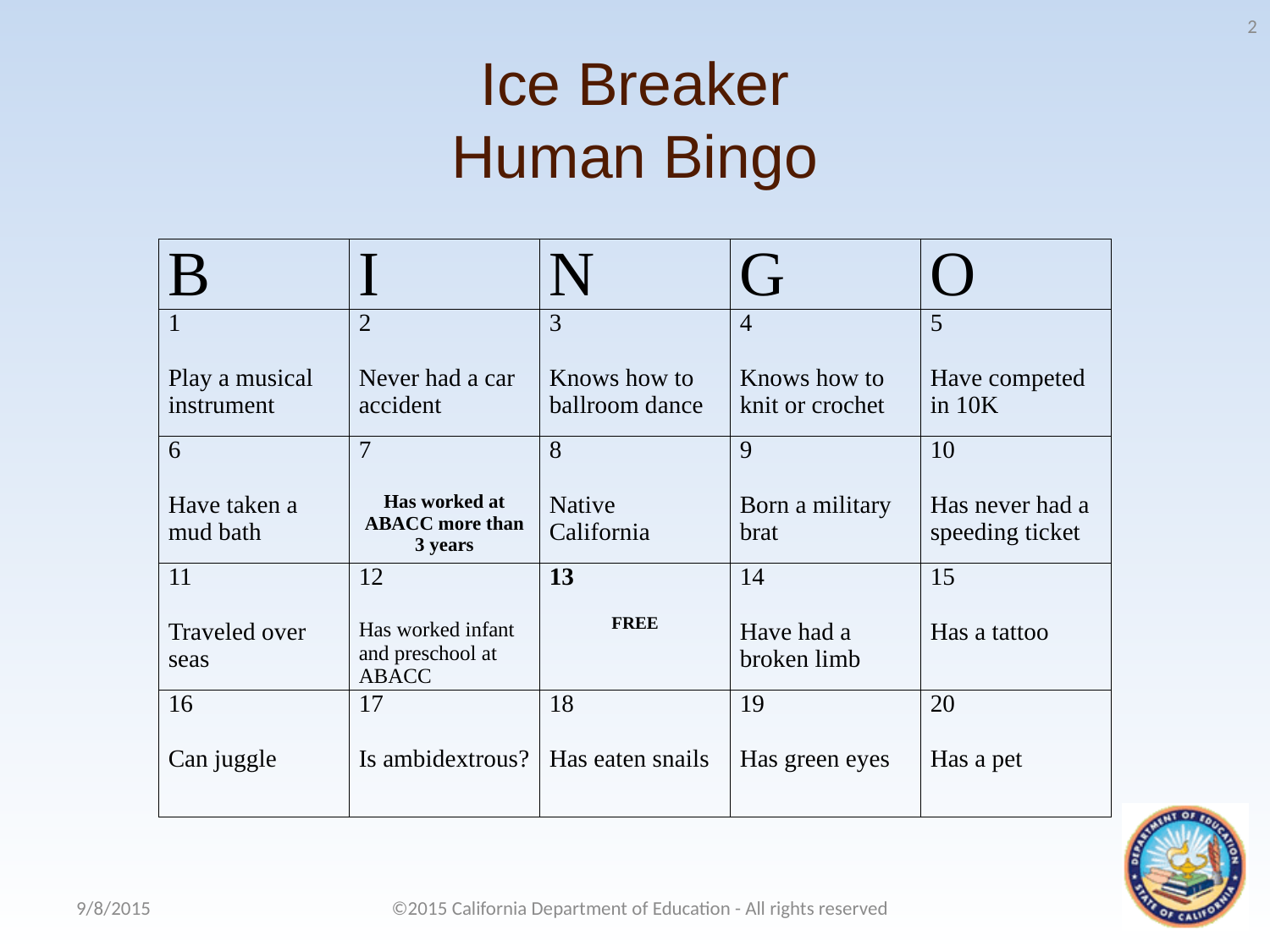

2
# Ice Breaker Human Bingo
| B | I | N | G | O |
| --- | --- | --- | --- | --- |
| 1   Play a musical instrument | 2   Never had a car accident | 3   Knows how to ballroom dance | 4   Knows how to knit or crochet | 5   Have competed in 10K |
| 6   Have taken a mud bath | 7   Has worked at ABACC more than 3 years | 8   Native California | 9   Born a military brat | 10   Has never had a speeding ticket |
| 11   Traveled over seas | 12   Has worked infant and preschool at ABACC | 13   FREE | 14   Have had a broken limb | 15   Has a tattoo |
| 16   Can juggle | 17   Is ambidextrous? | 18   Has eaten snails | 19   Has green eyes | 20   Has a pet |
9/8/2015
©2015 California Department of Education - All rights reserved